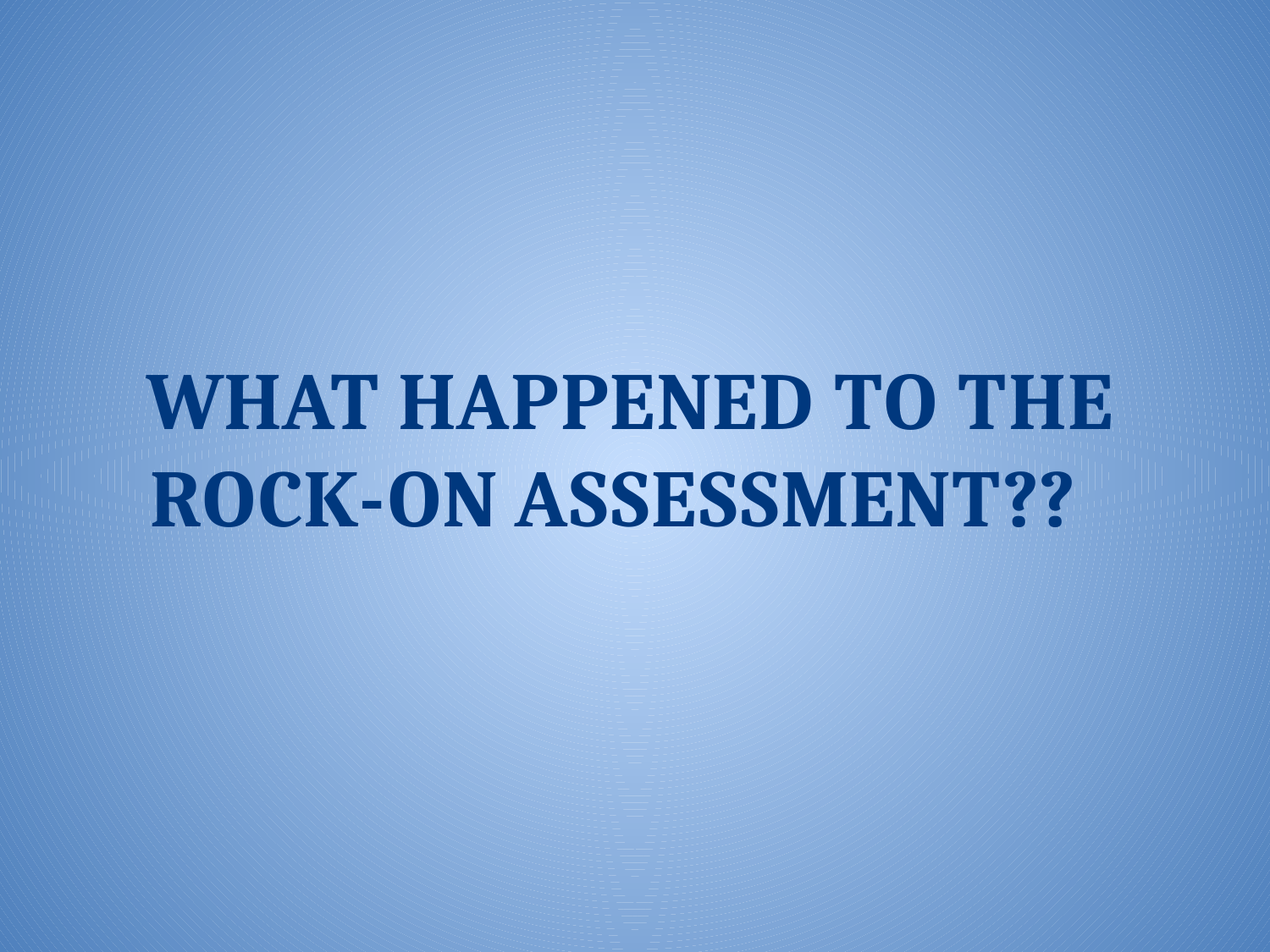

# WHAT HAPPENED TO THE ROCK-ON ASSESSMENT??